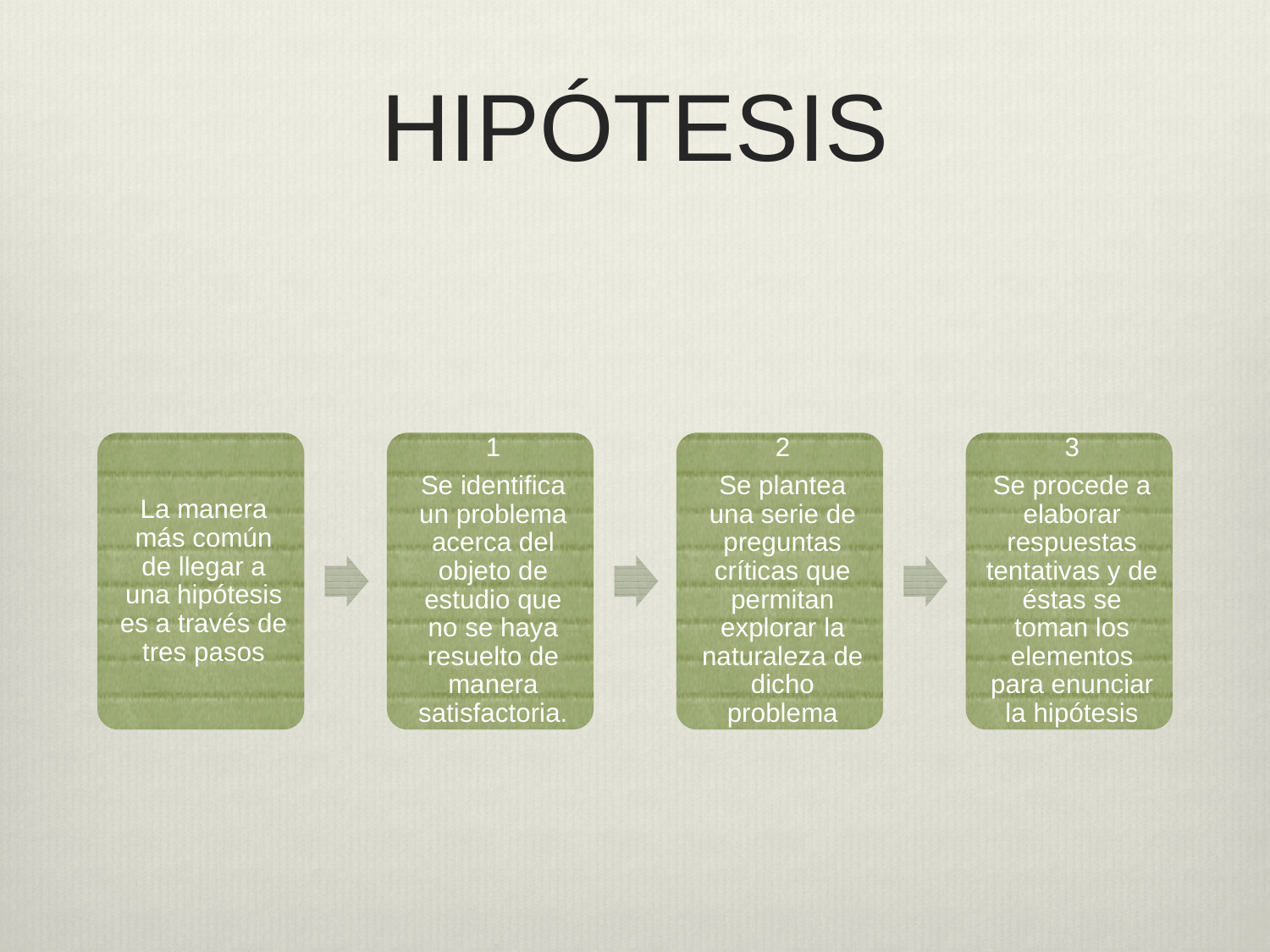

# HIPÓTESIS
La manera más común de llegar a una hipótesis es a través de tres pasos

1
Se identifica un problema acerca del objeto de estudio que no se haya resuelto de manera satisfactoria.

2
Se plantea una serie de preguntas críticas que permitan explorar la naturaleza de dicho problema

3
Se procede a elaborar respuestas tentativas y de éstas se toman los elementos para enunciar la hipótesis